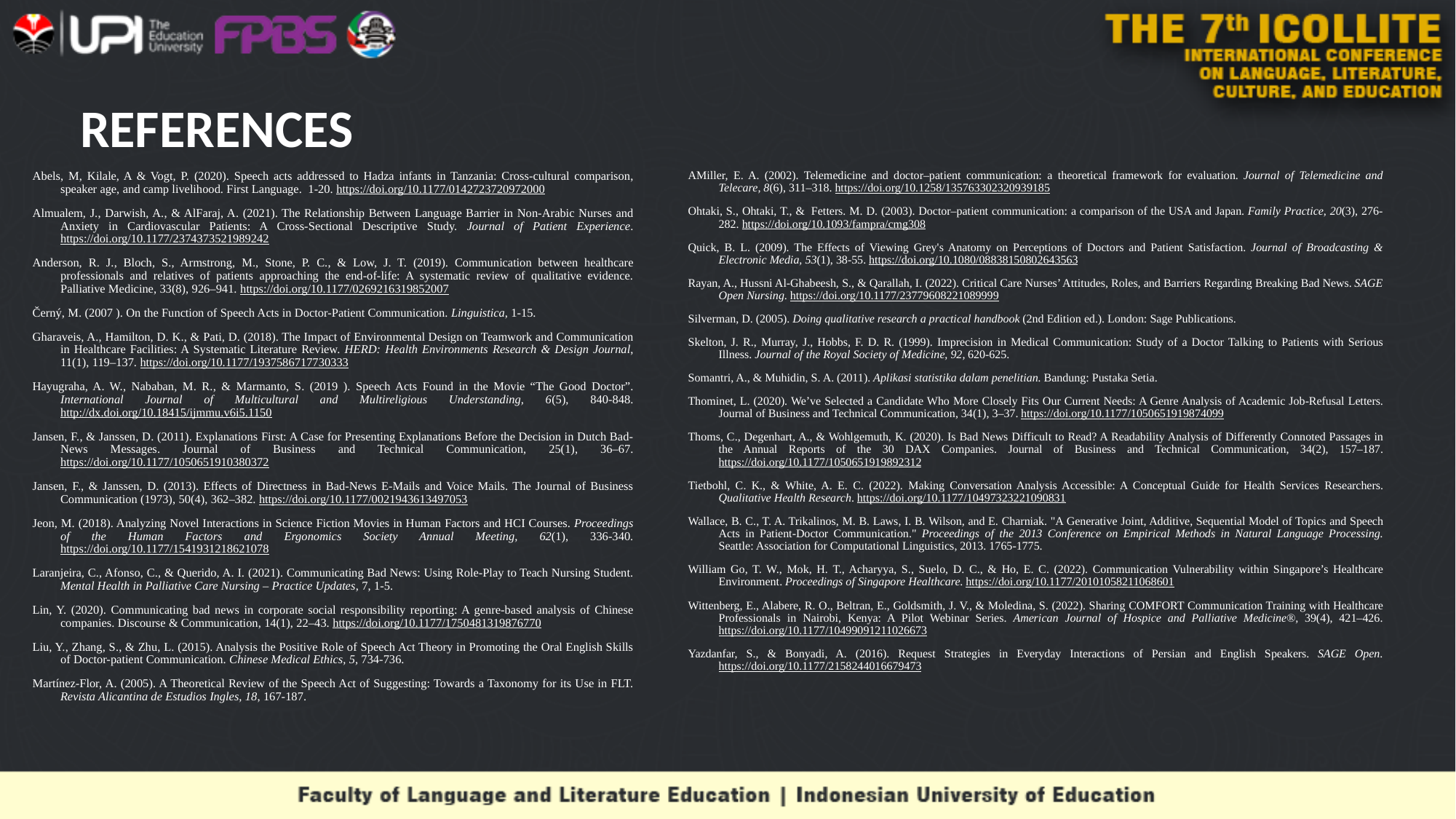

# REFERENCES
AMiller, E. A. (2002). Telemedicine and doctor–patient communication: a theoretical framework for evaluation. Journal of Telemedicine and Telecare, 8(6), 311–318. https://doi.org/10.1258/135763302320939185
Ohtaki, S., Ohtaki, T., &  Fetters. M. D. (2003). Doctor–patient communication: a comparison of the USA and Japan. Family Practice, 20(3), 276-282. https://doi.org/10.1093/fampra/cmg308
Quick, B. L. (2009). The Effects of Viewing Grey's Anatomy on Perceptions of Doctors and Patient Satisfaction. Journal of Broadcasting & Electronic Media, 53(1), 38-55. https://doi.org/10.1080/08838150802643563
Rayan, A., Hussni Al-Ghabeesh, S., & Qarallah, I. (2022). Critical Care Nurses’ Attitudes, Roles, and Barriers Regarding Breaking Bad News. SAGE Open Nursing. https://doi.org/10.1177/23779608221089999
Silverman, D. (2005). Doing qualitative research a practical handbook (2nd Edition ed.). London: Sage Publications.
Skelton, J. R., Murray, J., Hobbs, F. D. R. (1999). Imprecision in Medical Communication: Study of a Doctor Talking to Patients with Serious Illness. Journal of the Royal Society of Medicine, 92, 620-625.
Somantri, A., & Muhidin, S. A. (2011). Aplikasi statistika dalam penelitian. Bandung: Pustaka Setia.
Thominet, L. (2020). We’ve Selected a Candidate Who More Closely Fits Our Current Needs: A Genre Analysis of Academic Job-Refusal Letters. Journal of Business and Technical Communication, 34(1), 3–37. https://doi.org/10.1177/1050651919874099
Thoms, C., Degenhart, A., & Wohlgemuth, K. (2020). Is Bad News Difficult to Read? A Readability Analysis of Differently Connoted Passages in the Annual Reports of the 30 DAX Companies. Journal of Business and Technical Communication, 34(2), 157–187. https://doi.org/10.1177/1050651919892312
Tietbohl, C. K., & White, A. E. C. (2022). Making Conversation Analysis Accessible: A Conceptual Guide for Health Services Researchers. Qualitative Health Research. https://doi.org/10.1177/10497323221090831
Wallace, B. C., T. A. Trikalinos, M. B. Laws, I. B. Wilson, and E. Charniak. "A Generative Joint, Additive, Sequential Model of Topics and Speech Acts in Patient-Doctor Communication." Proceedings of the 2013 Conference on Empirical Methods in Natural Language Processing. Seattle: Association for Computational Linguistics, 2013. 1765-1775.
William Go, T. W., Mok, H. T., Acharyya, S., Suelo, D. C., & Ho, E. C. (2022). Communication Vulnerability within Singapore’s Healthcare Environment. Proceedings of Singapore Healthcare. https://doi.org/10.1177/20101058211068601
Wittenberg, E., Alabere, R. O., Beltran, E., Goldsmith, J. V., & Moledina, S. (2022). Sharing COMFORT Communication Training with Healthcare Professionals in Nairobi, Kenya: A Pilot Webinar Series. American Journal of Hospice and Palliative Medicine®, 39(4), 421–426. https://doi.org/10.1177/10499091211026673
Yazdanfar, S., & Bonyadi, A. (2016). Request Strategies in Everyday Interactions of Persian and English Speakers. SAGE Open. https://doi.org/10.1177/2158244016679473

Abels, M, Kilale, A & Vogt, P. (2020). Speech acts addressed to Hadza infants in Tanzania: Cross-cultural comparison, speaker age, and camp livelihood. First Language.  1-20. https://doi.org/10.1177/0142723720972000
Almualem, J., Darwish, A., & AlFaraj, A. (2021). The Relationship Between Language Barrier in Non-Arabic Nurses and Anxiety in Cardiovascular Patients: A Cross-Sectional Descriptive Study. Journal of Patient Experience. https://doi.org/10.1177/2374373521989242
Anderson, R. J., Bloch, S., Armstrong, M., Stone, P. C., & Low, J. T. (2019). Communication between healthcare professionals and relatives of patients approaching the end-of-life: A systematic review of qualitative evidence. Palliative Medicine, 33(8), 926–941. https://doi.org/10.1177/0269216319852007
Černý, M. (2007 ). On the Function of Speech Acts in Doctor-Patient Communication. Linguistica, 1-15.
Gharaveis, A., Hamilton, D. K., & Pati, D. (2018). The Impact of Environmental Design on Teamwork and Communication in Healthcare Facilities: A Systematic Literature Review. HERD: Health Environments Research & Design Journal, 11(1), 119–137. https://doi.org/10.1177/1937586717730333
Hayugraha, A. W., Nababan, M. R., & Marmanto, S. (2019 ). Speech Acts Found in the Movie “The Good Doctor”. International Journal of Multicultural and Multireligious Understanding, 6(5), 840-848. http://dx.doi.org/10.18415/ijmmu.v6i5.1150
Jansen, F., & Janssen, D. (2011). Explanations First: A Case for Presenting Explanations Before the Decision in Dutch Bad-News Messages. Journal of Business and Technical Communication, 25(1), 36–67. https://doi.org/10.1177/1050651910380372
Jansen, F., & Janssen, D. (2013). Effects of Directness in Bad-News E-Mails and Voice Mails. The Journal of Business Communication (1973), 50(4), 362–382. https://doi.org/10.1177/0021943613497053
Jeon, M. (2018). Analyzing Novel Interactions in Science Fiction Movies in Human Factors and HCI Courses. Proceedings of the Human Factors and Ergonomics Society Annual Meeting, 62(1), 336-340. https://doi.org/10.1177/1541931218621078
Laranjeira, C., Afonso, C., & Querido, A. I. (2021). Communicating Bad News: Using Role-Play to Teach Nursing Student. Mental Health in Palliative Care Nursing – Practice Updates, 7, 1-5.
Lin, Y. (2020). Communicating bad news in corporate social responsibility reporting: A genre-based analysis of Chinese companies. Discourse & Communication, 14(1), 22–43. https://doi.org/10.1177/1750481319876770
Liu, Y., Zhang, S., & Zhu, L. (2015). Analysis the Positive Role of Speech Act Theory in Promoting the Oral English Skills of Doctor-patient Communication. Chinese Medical Ethics, 5, 734-736.
Martínez-Flor, A. (2005). A Theoretical Review of the Speech Act of Suggesting: Towards a Taxonomy for its Use in FLT. Revista Alicantina de Estudios Ingles, 18, 167-187.